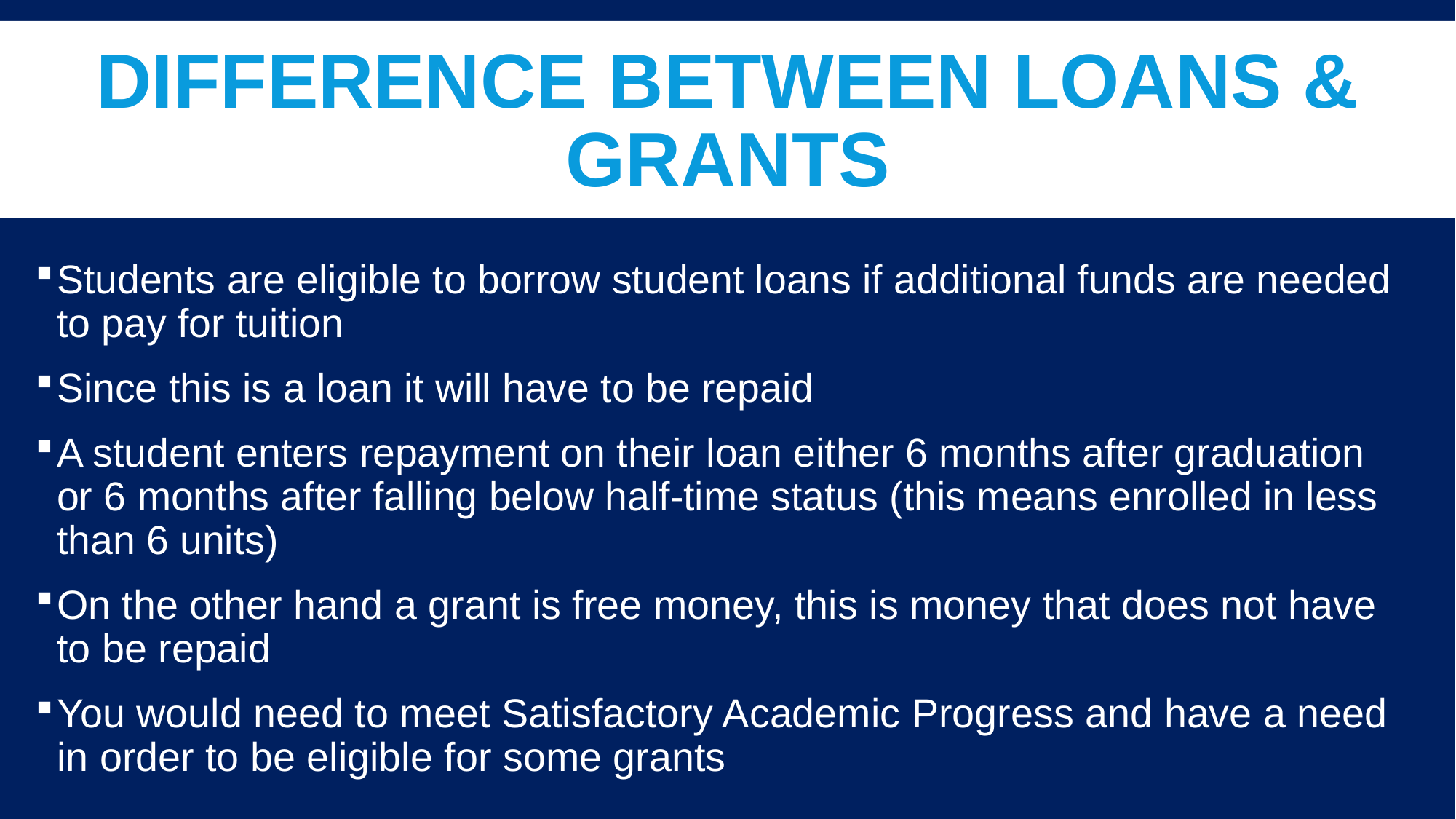

# DIFFERENCE BETWEEN LOANS & GRANTS
Students are eligible to borrow student loans if additional funds are needed to pay for tuition
Since this is a loan it will have to be repaid
A student enters repayment on their loan either 6 months after graduation or 6 months after falling below half-time status (this means enrolled in less than 6 units)
On the other hand a grant is free money, this is money that does not have to be repaid
You would need to meet Satisfactory Academic Progress and have a need in order to be eligible for some grants